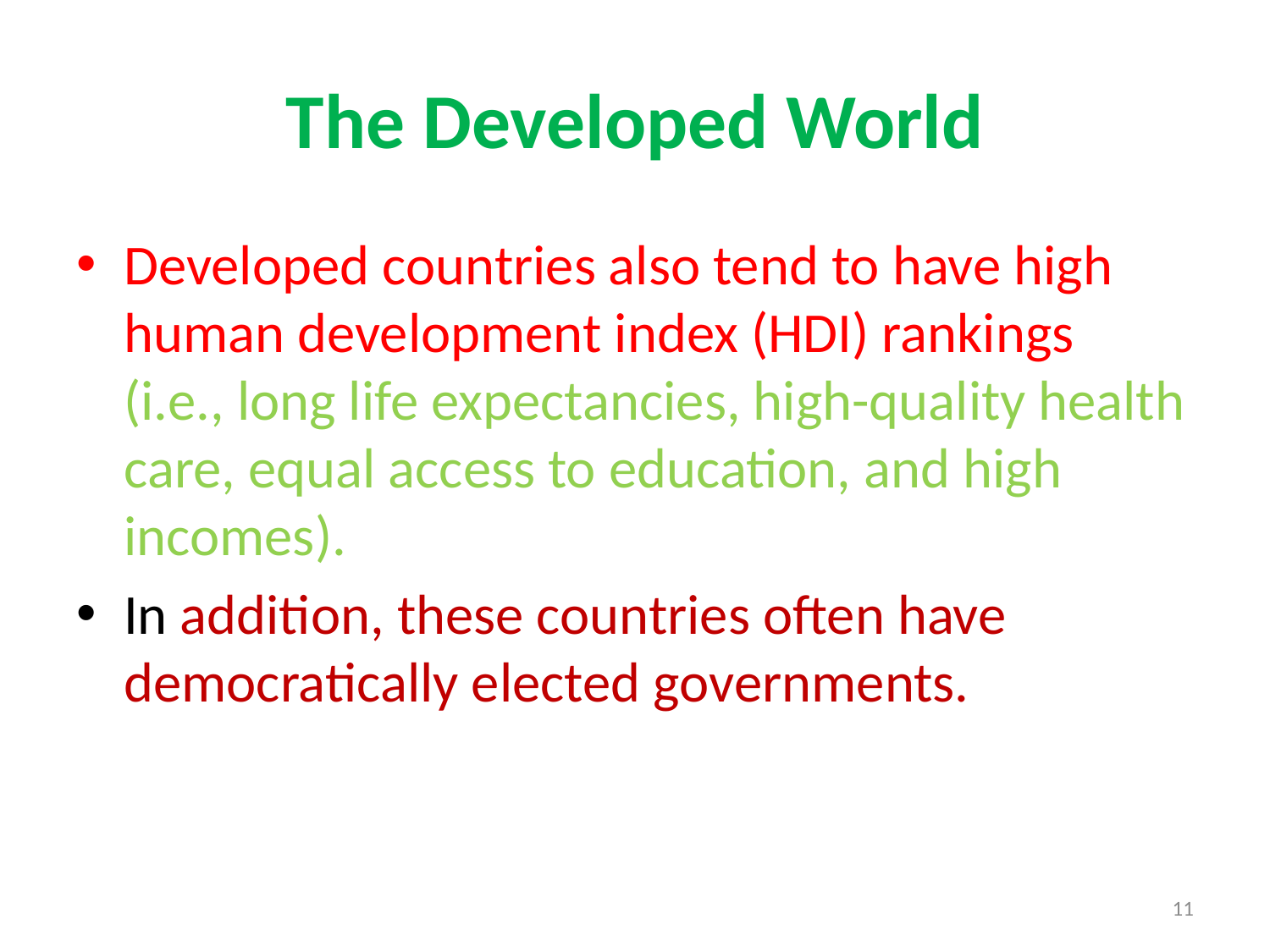

# The Developed World
Developed countries also tend to have high human development index (HDI) rankings  (i.e., long life expectancies, high-quality health care, equal access to education, and high incomes).
In addition, these countries often have democratically elected governments.

11